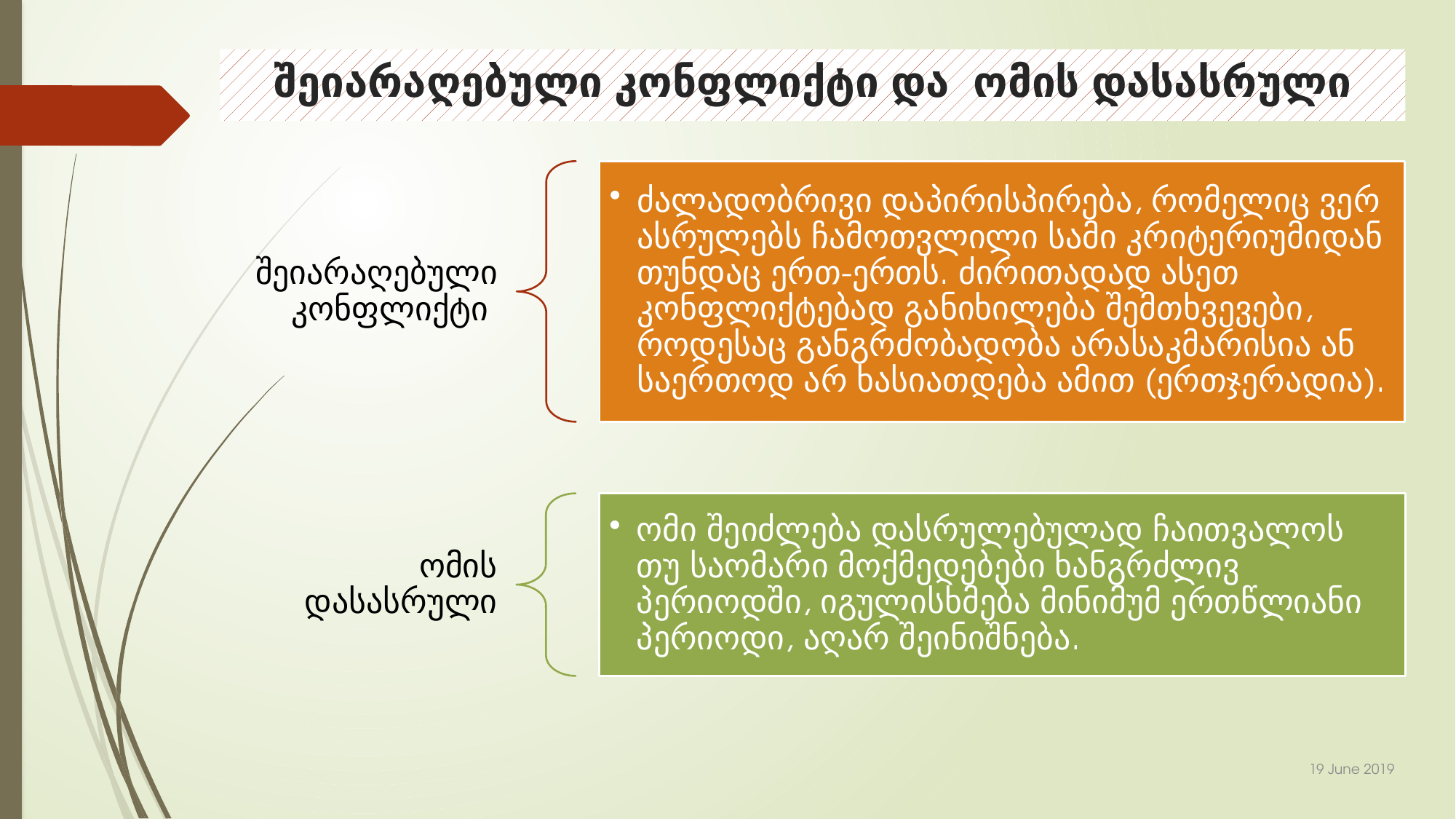

# შეიარაღებული კონფლიქტი და  ომის დასასრული
შეიარაღებული კონფლიქტი
ძალადობრივი დაპირისპირება, რომელიც ვერ ასრულებს ჩამოთვლილი სამი კრიტერიუმიდან თუნდაც ერთ-ერთს. ძირითადად ასეთ კონფლიქტებად განიხილება შემთხვევები, როდესაც განგრძობადობა არასაკმარისია ან საერთოდ არ ხასიათდება ამით (ერთჯერადია).
ომის დასასრული
ომი შეიძლება დასრულებულად ჩაითვალოს თუ საომარი მოქმედებები ხანგრძლივ პერიოდში, იგულისხმება მინიმუმ ერთწლიანი პერიოდი, აღარ შეინიშნება.
19 June 2019